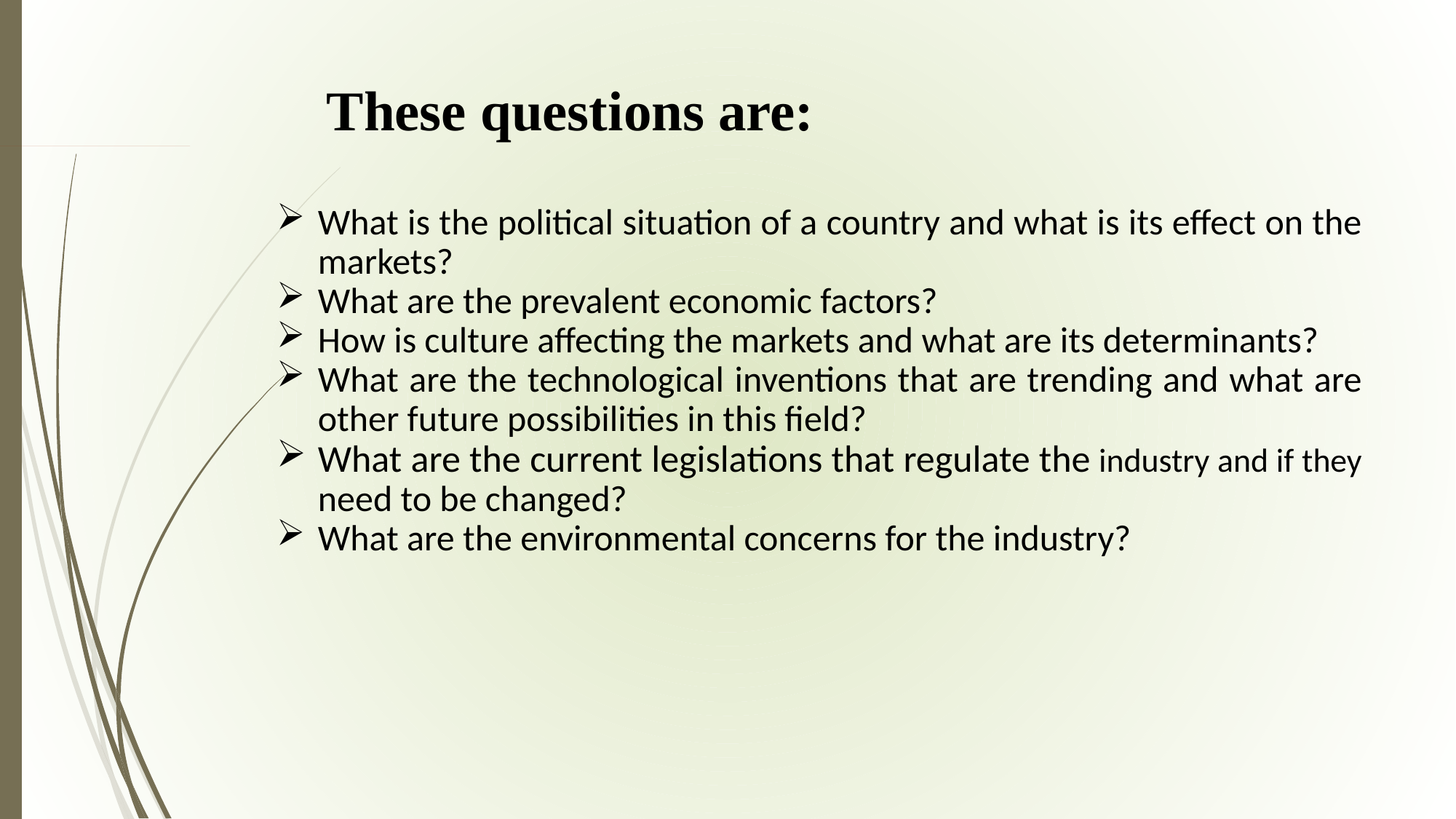

# These questions are:
What is the political situation of a country and what is its effect on the markets?
What are the prevalent economic factors?
How is culture affecting the markets and what are its determinants?
What are the technological inventions that are trending and what are other future possibilities in this field?
What are the current legislations that regulate the industry and if they need to be changed?
What are the environmental concerns for the industry?